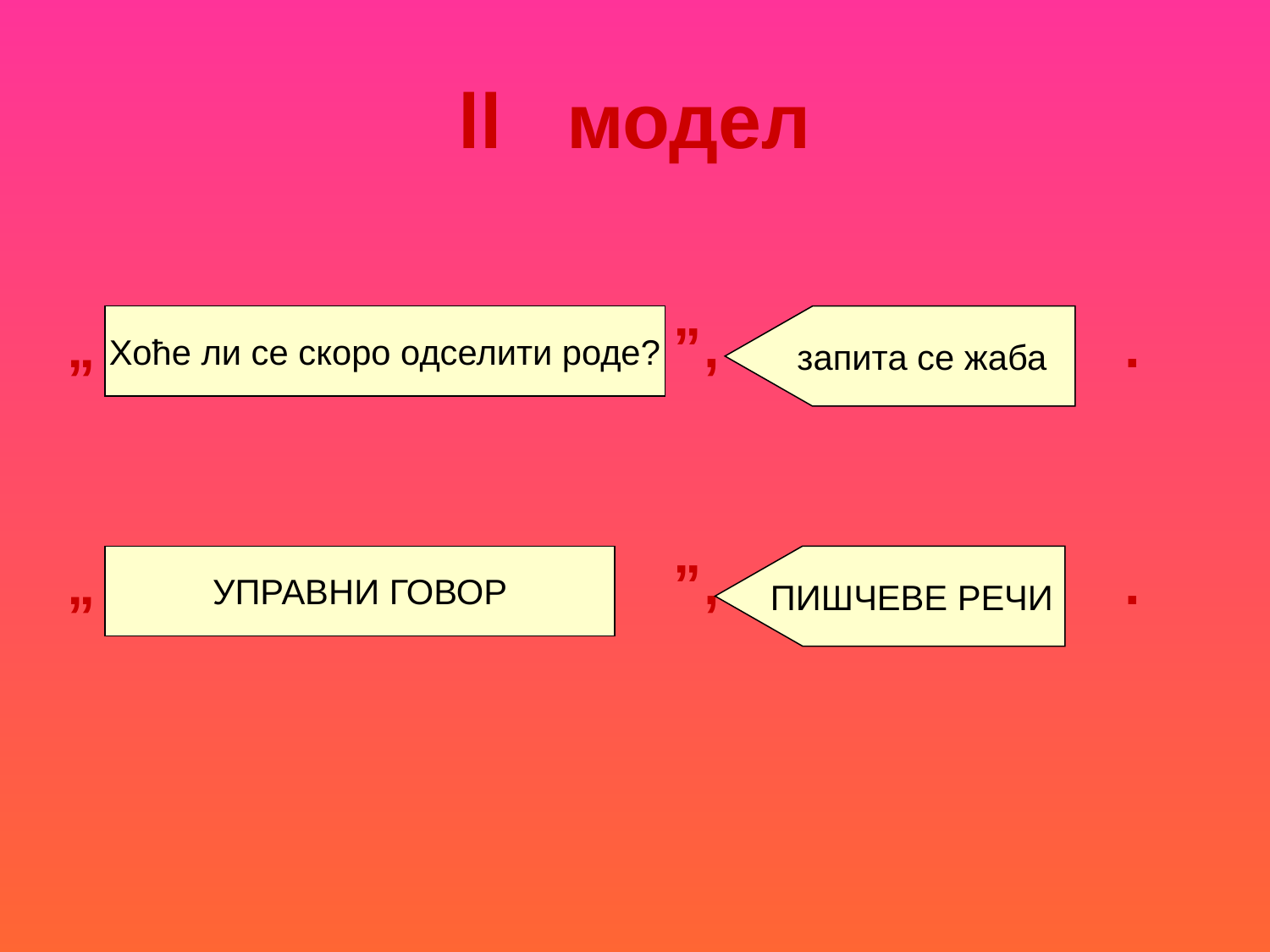

# ll   модел

„                                     ”,                          .

„                                     ”,                          .
Хоће ли се скоро одселити роде?
запита се жаба
УПРАВНИ ГОВОР
ПИШЧЕВЕ РЕЧИ